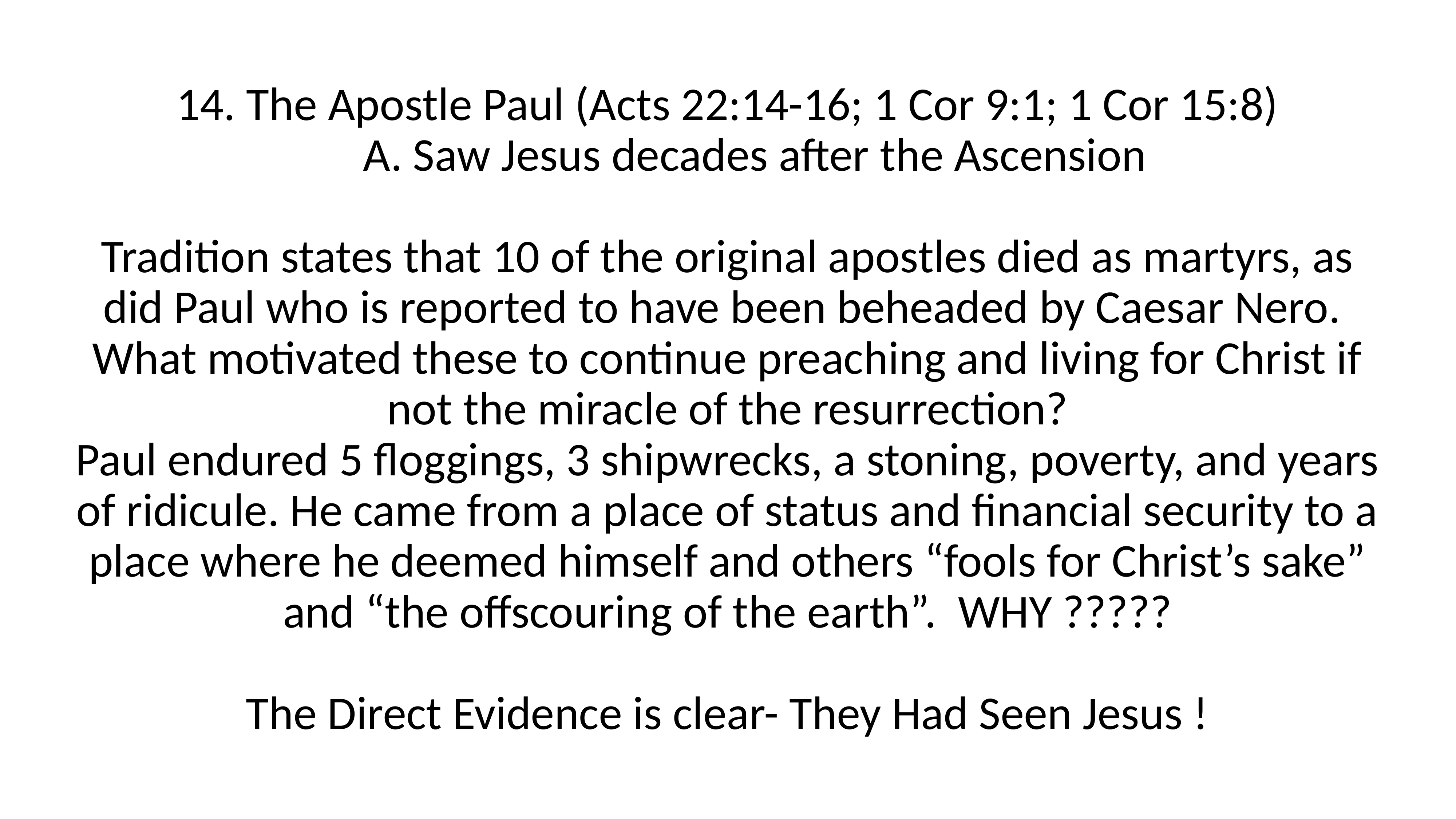

# 14. The Apostle Paul (Acts 22:14-16; 1 Cor 9:1; 1 Cor 15:8) A. Saw Jesus decades after the Ascension Tradition states that 10 of the original apostles died as martyrs, as did Paul who is reported to have been beheaded by Caesar Nero. What motivated these to continue preaching and living for Christ if not the miracle of the resurrection? Paul endured 5 floggings, 3 shipwrecks, a stoning, poverty, and years of ridicule. He came from a place of status and financial security to a place where he deemed himself and others “fools for Christ’s sake” and “the offscouring of the earth”.  WHY ????? The Direct Evidence is clear- They Had Seen Jesus !